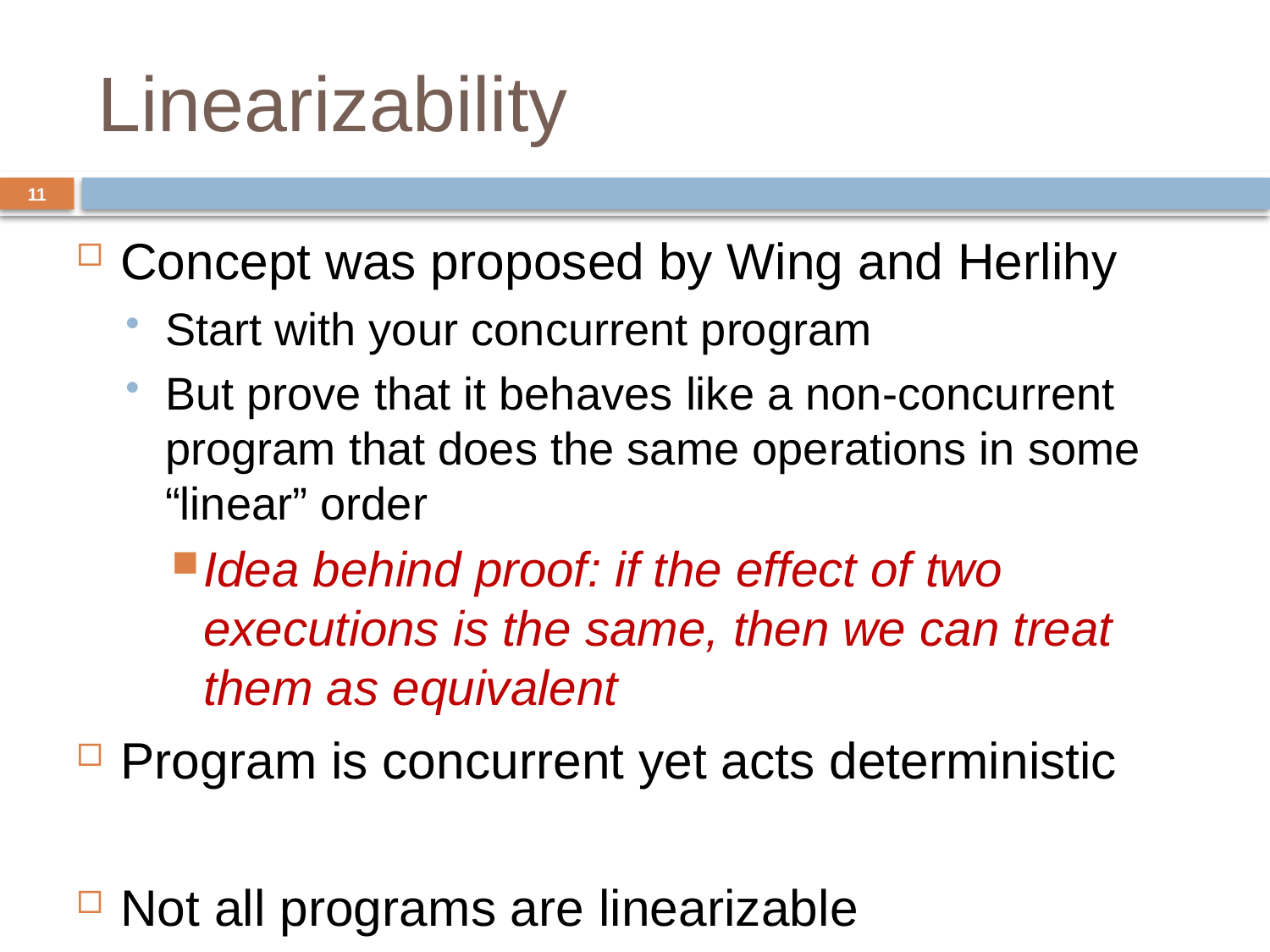

# Linearizability
11
Concept was proposed by Wing and Herlihy
Start with your concurrent program
But prove that it behaves like a non-concurrent program that does the same operations in some “linear” order
Idea behind proof: if the effect of two executions is the same, then we can treat them as equivalent
Program is concurrent yet acts deterministic

Not all programs are linearizable